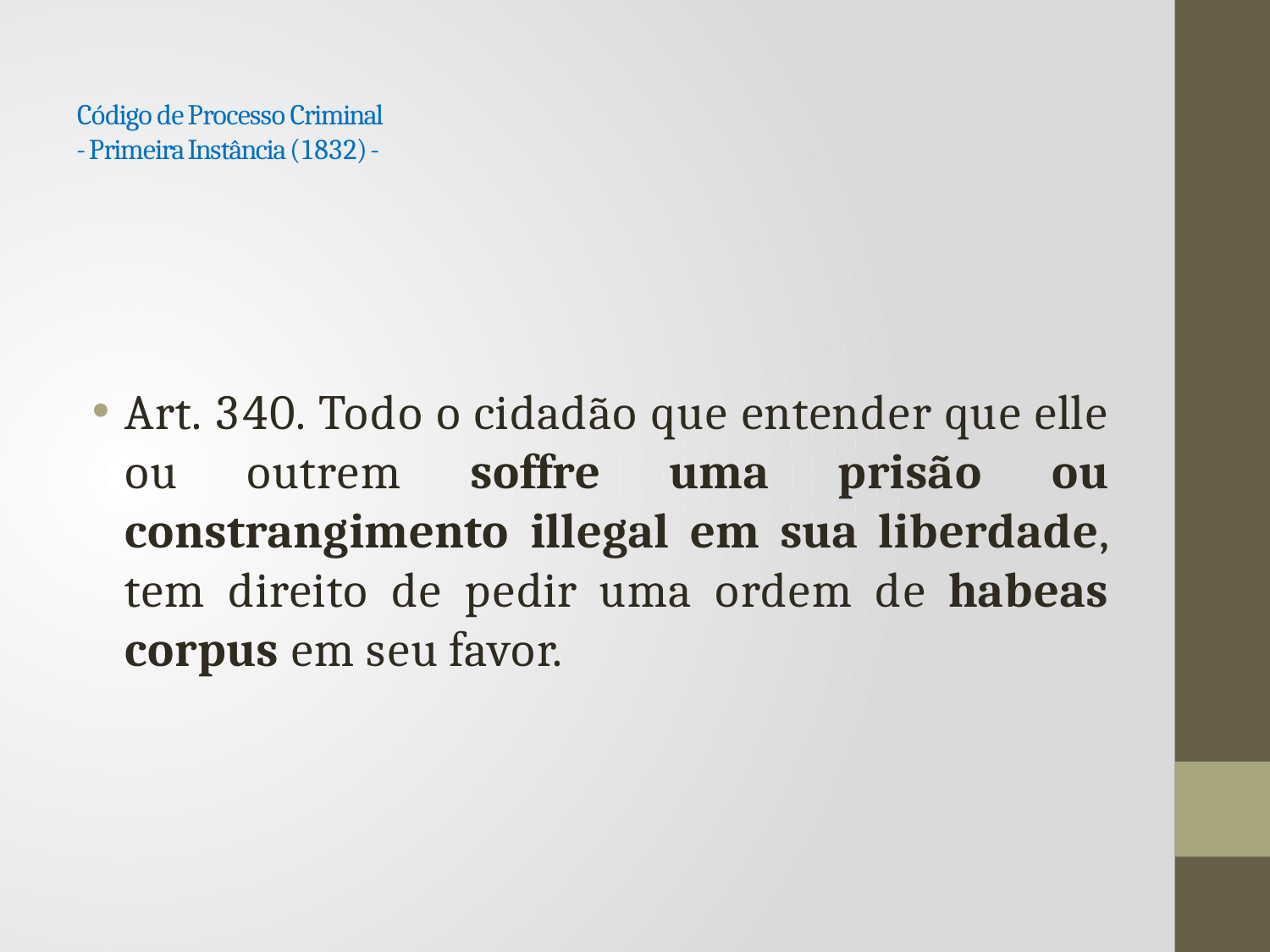

# Código de Processo Criminal - Primeira Instância (1832) -
Art. 340. Todo o cidadão que entender que elle ou outrem soffre uma prisão ou constrangimento illegal em sua liberdade, tem direito de pedir uma ordem de habeas corpus em seu favor.